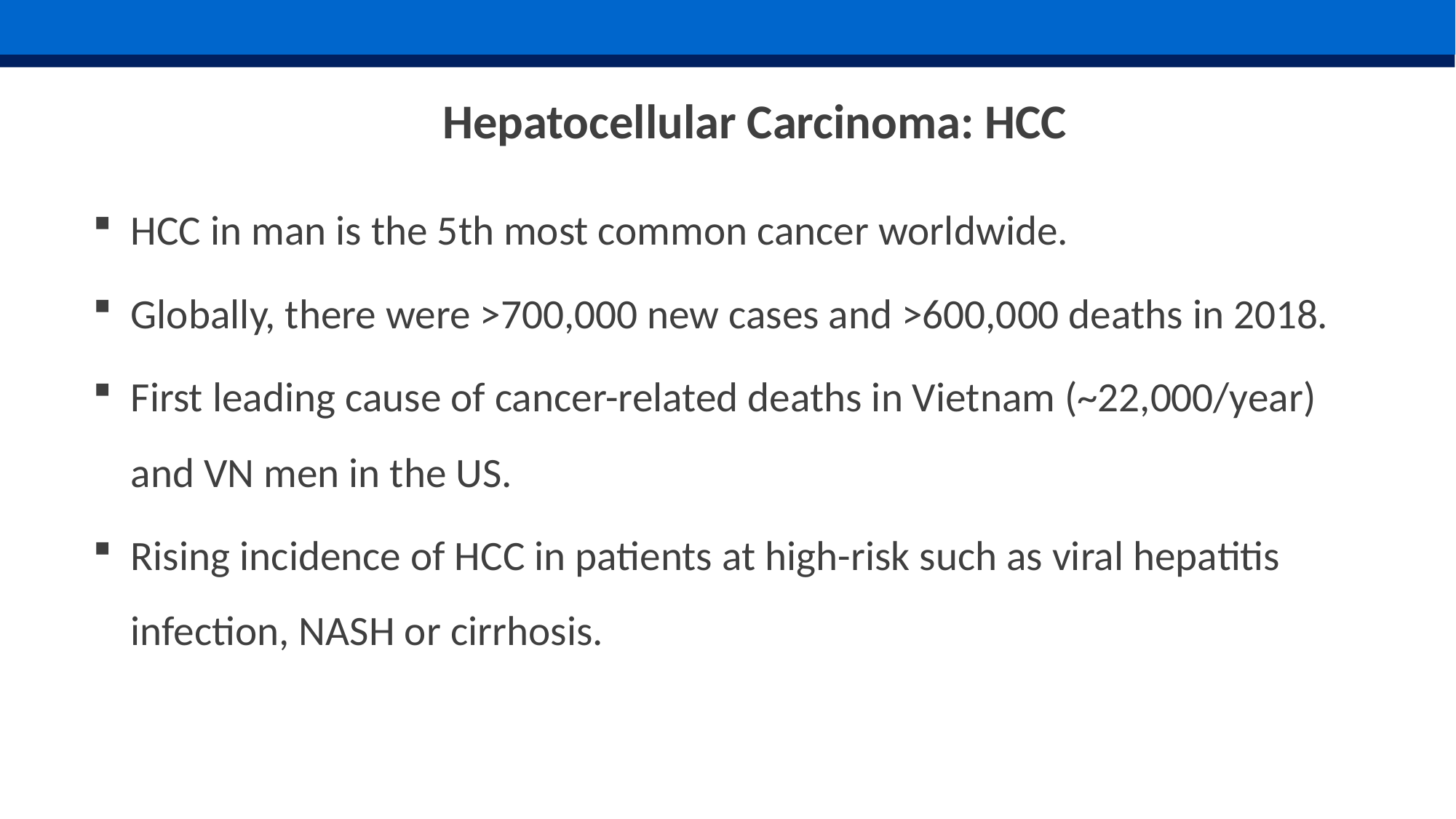

Hepatocellular Carcinoma: HCC
HCC in man is the 5th most common cancer worldwide.
Globally, there were >700,000 new cases and >600,000 deaths in 2018.
First leading cause of cancer-related deaths in Vietnam (~22,000/year) and VN men in the US.
Rising incidence of HCC in patients at high-risk such as viral hepatitis infection, NASH or cirrhosis.